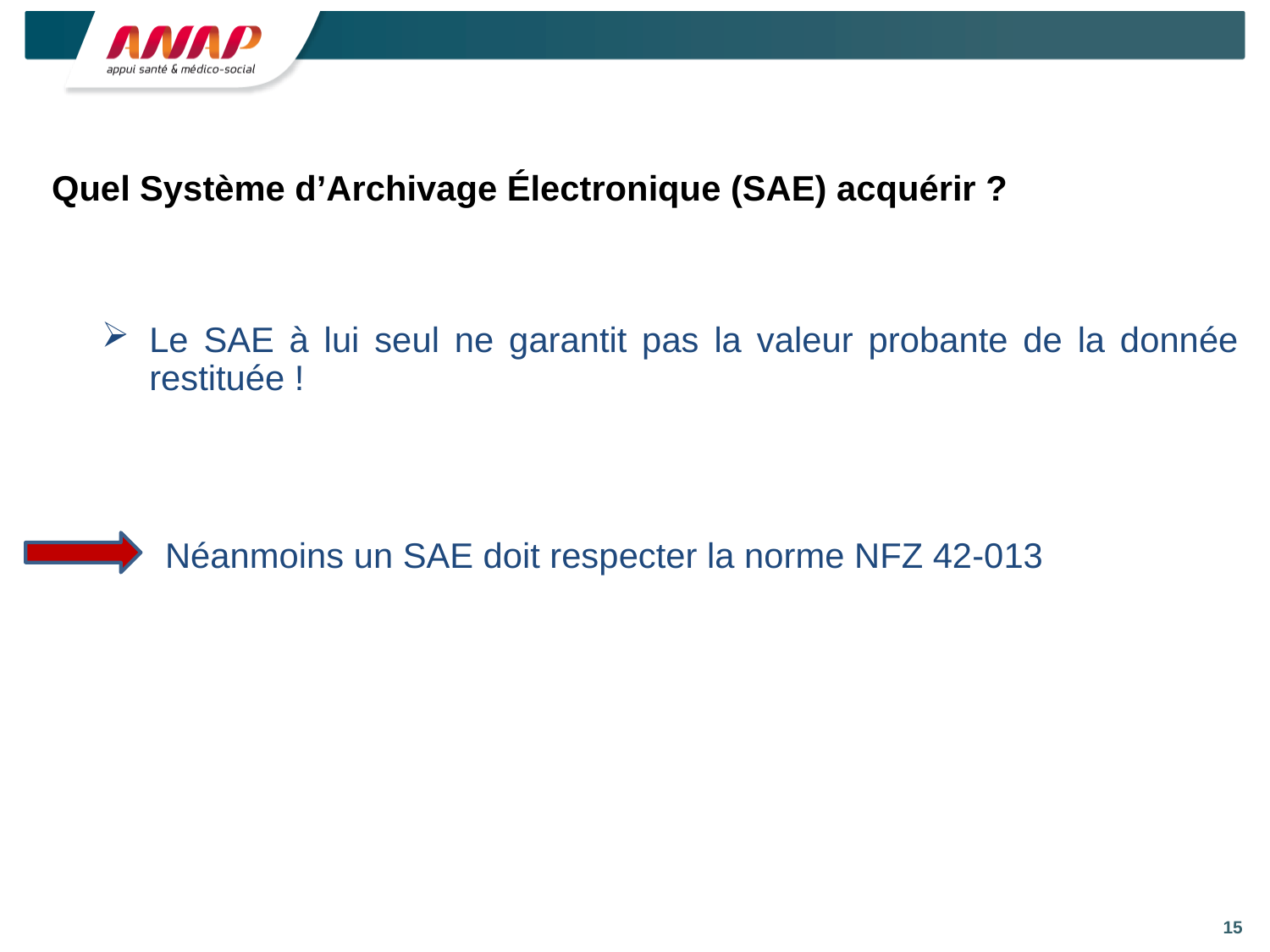

# Quel Système d’Archivage Électronique (SAE) acquérir ?
Le SAE à lui seul ne garantit pas la valeur probante de la donnée restituée !

Néanmoins un SAE doit respecter la norme NFZ 42-013